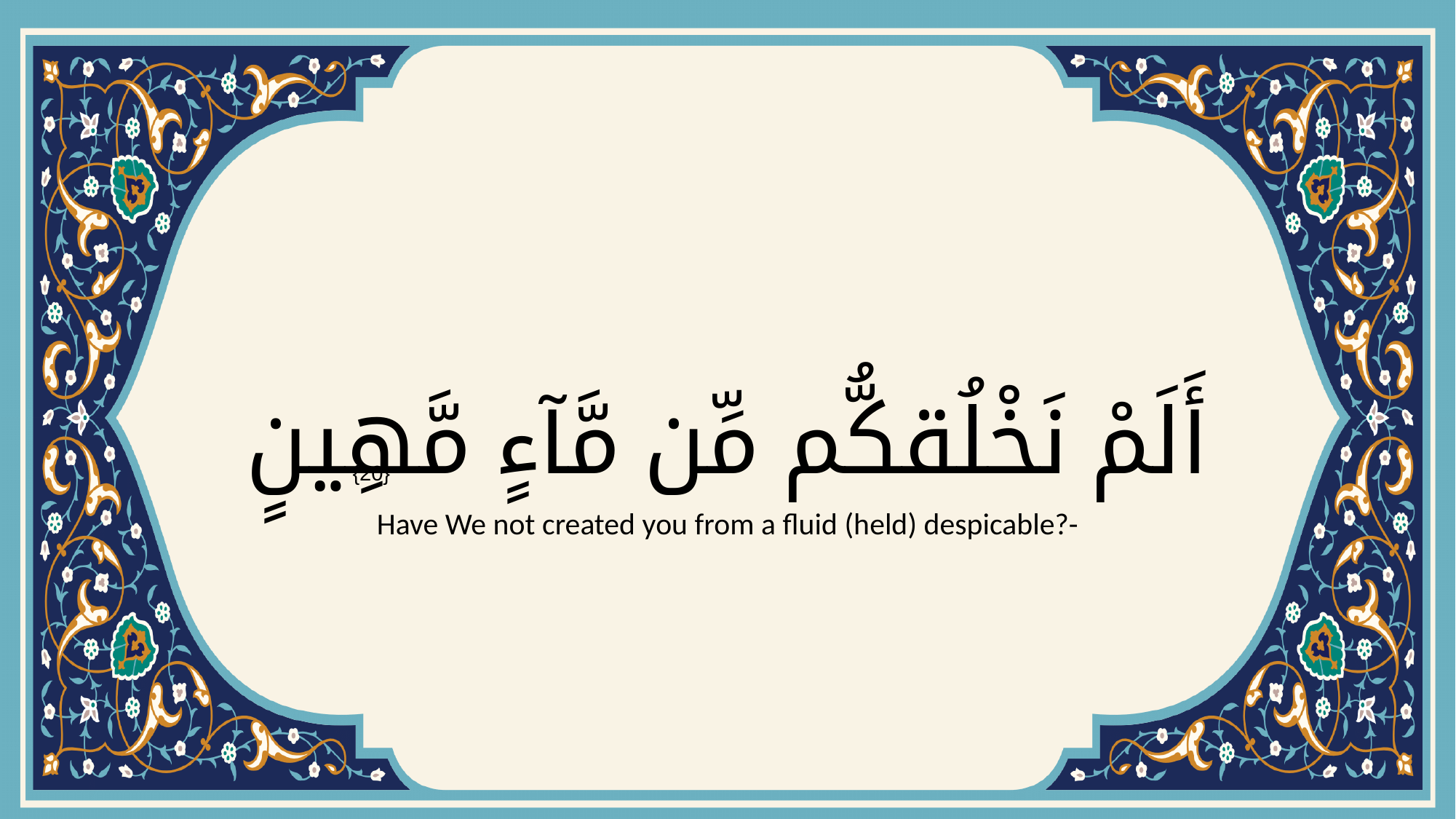

# أَلَمْ نَخْلُقكُّم مِّن مَّآءٍ مَّهِينٍ
{20}
Have We not created you from a fluid (held) despicable?-